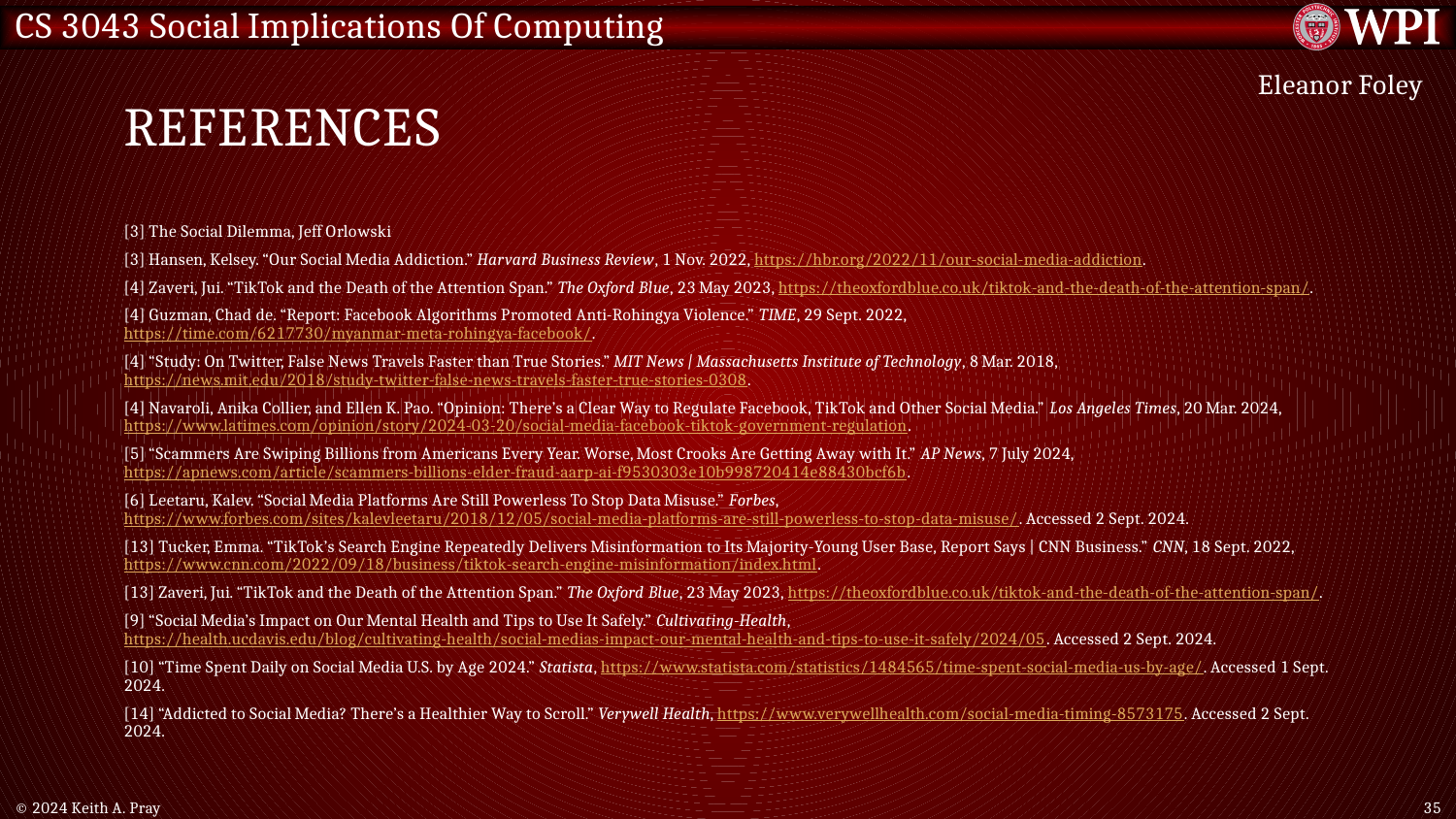

# References
Eleanor Foley
[3] The Social Dilemma, Jeff Orlowski
[3] Hansen, Kelsey. “Our Social Media Addiction.” Harvard Business Review, 1 Nov. 2022, https://hbr.org/2022/11/our-social-media-addiction.
[4] Zaveri, Jui. “TikTok and the Death of the Attention Span.” The Oxford Blue, 23 May 2023, https://theoxfordblue.co.uk/tiktok-and-the-death-of-the-attention-span/.
[4] Guzman, Chad de. “Report: Facebook Algorithms Promoted Anti-Rohingya Violence.” TIME, 29 Sept. 2022, https://time.com/6217730/myanmar-meta-rohingya-facebook/.
[4] “Study: On Twitter, False News Travels Faster than True Stories.” MIT News | Massachusetts Institute of Technology, 8 Mar. 2018, https://news.mit.edu/2018/study-twitter-false-news-travels-faster-true-stories-0308.
[4] Navaroli, Anika Collier, and Ellen K. Pao. “Opinion: There’s a Clear Way to Regulate Facebook, TikTok and Other Social Media.” Los Angeles Times, 20 Mar. 2024, https://www.latimes.com/opinion/story/2024-03-20/social-media-facebook-tiktok-government-regulation.
[5] “Scammers Are Swiping Billions from Americans Every Year. Worse, Most Crooks Are Getting Away with It.” AP News, 7 July 2024, https://apnews.com/article/scammers-billions-elder-fraud-aarp-ai-f9530303e10b998720414e88430bcf6b.
[6] Leetaru, Kalev. “Social Media Platforms Are Still Powerless To Stop Data Misuse.” Forbes, https://www.forbes.com/sites/kalevleetaru/2018/12/05/social-media-platforms-are-still-powerless-to-stop-data-misuse/. Accessed 2 Sept. 2024.
[13] Tucker, Emma. “TikTok’s Search Engine Repeatedly Delivers Misinformation to Its Majority-Young User Base, Report Says | CNN Business.” CNN, 18 Sept. 2022, https://www.cnn.com/2022/09/18/business/tiktok-search-engine-misinformation/index.html.
[13] Zaveri, Jui. “TikTok and the Death of the Attention Span.” The Oxford Blue, 23 May 2023, https://theoxfordblue.co.uk/tiktok-and-the-death-of-the-attention-span/.
[9] “Social Media’s Impact on Our Mental Health and Tips to Use It Safely.” Cultivating-Health, https://health.ucdavis.edu/blog/cultivating-health/social-medias-impact-our-mental-health-and-tips-to-use-it-safely/2024/05. Accessed 2 Sept. 2024.
[10] “Time Spent Daily on Social Media U.S. by Age 2024.” Statista, https://www.statista.com/statistics/1484565/time-spent-social-media-us-by-age/. Accessed 1 Sept. 2024.
[14] “Addicted to Social Media? There’s a Healthier Way to Scroll.” Verywell Health, https://www.verywellhealth.com/social-media-timing-8573175. Accessed 2 Sept. 2024.

© 2024 Keith A. Pray
35